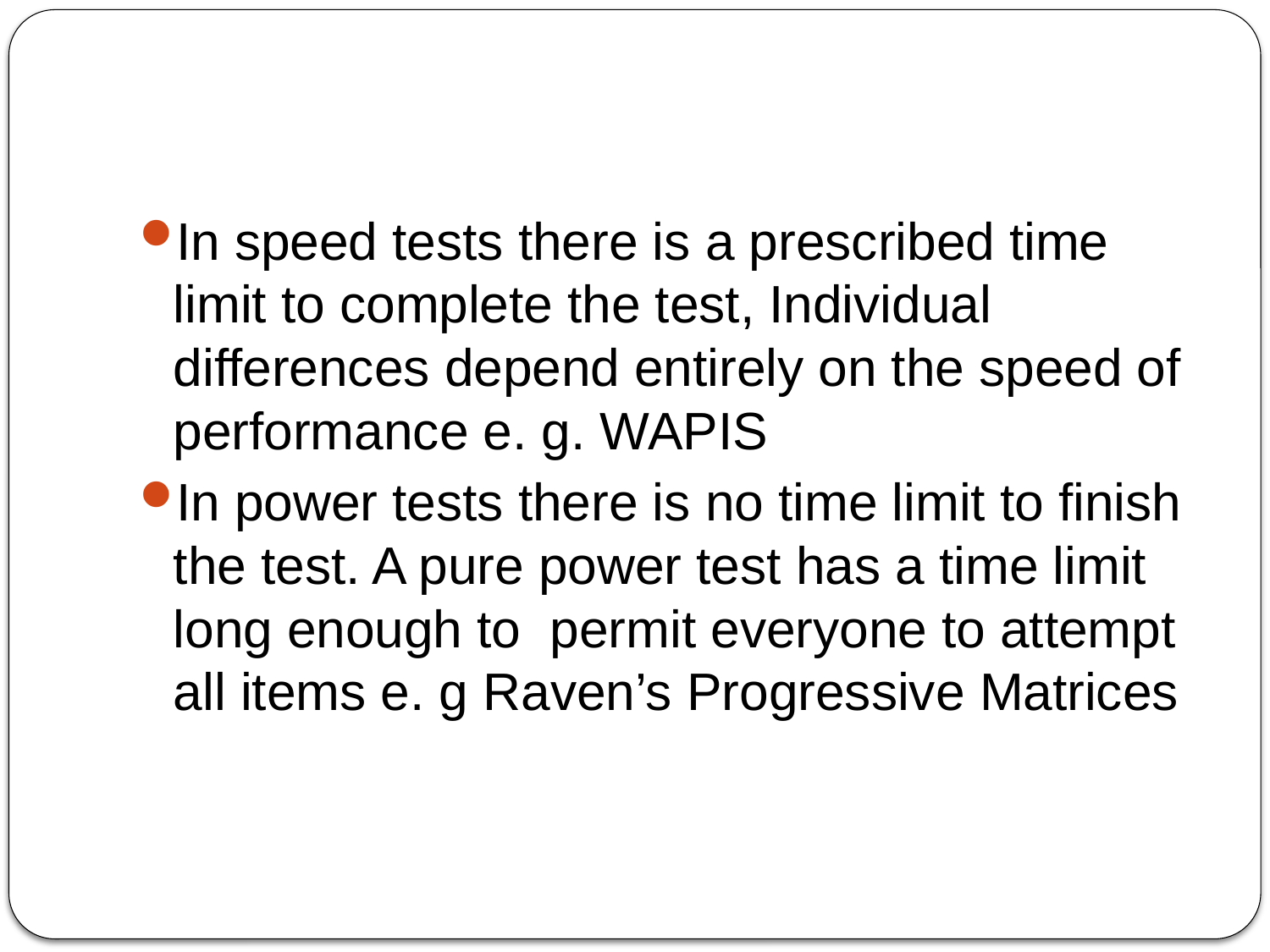

#
In speed tests there is a prescribed time limit to complete the test, Individual differences depend entirely on the speed of performance e. g. WAPIS
In power tests there is no time limit to finish the test. A pure power test has a time limit long enough to  permit everyone to attempt all items e. g Raven’s Progressive Matrices